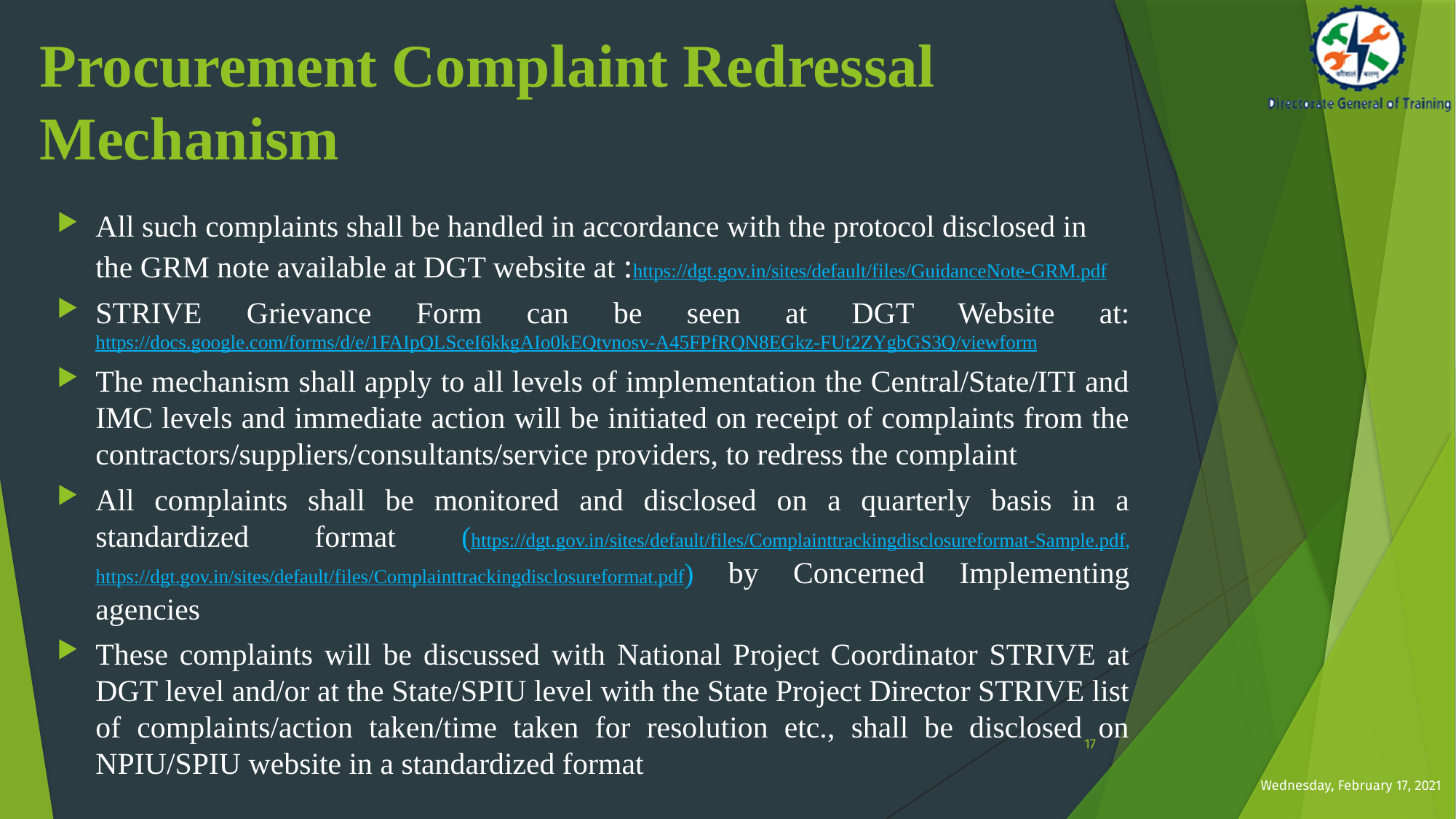

# Procurement Complaint Redressal Mechanism

All such complaints shall be handled in accordance with the protocol disclosed in the GRM note available at DGT website at :https://dgt.gov.in/sites/default/files/GuidanceNote-GRM.pdf
STRIVE Grievance Form can be seen at DGT Website at: https://docs.google.com/forms/d/e/1FAIpQLSceI6kkgAIo0kEQtvnosv-A45FPfRQN8EGkz-FUt2ZYgbGS3Q/viewform
The mechanism shall apply to all levels of implementation the Central/State/ITI and IMC levels and immediate action will be initiated on receipt of complaints from the contractors/suppliers/consultants/service providers, to redress the complaint
All complaints shall be monitored and disclosed on a quarterly basis in a standardized format (https://dgt.gov.in/sites/default/files/Complainttrackingdisclosureformat-Sample.pdf, https://dgt.gov.in/sites/default/files/Complainttrackingdisclosureformat.pdf) by Concerned Implementing agencies
These complaints will be discussed with National Project Coordinator STRIVE at DGT level and/or at the State/SPIU level with the State Project Director STRIVE list of complaints/action taken/time taken for resolution etc., shall be disclosed on NPIU/SPIU website in a standardized format

17
Wednesday, February 17, 2021